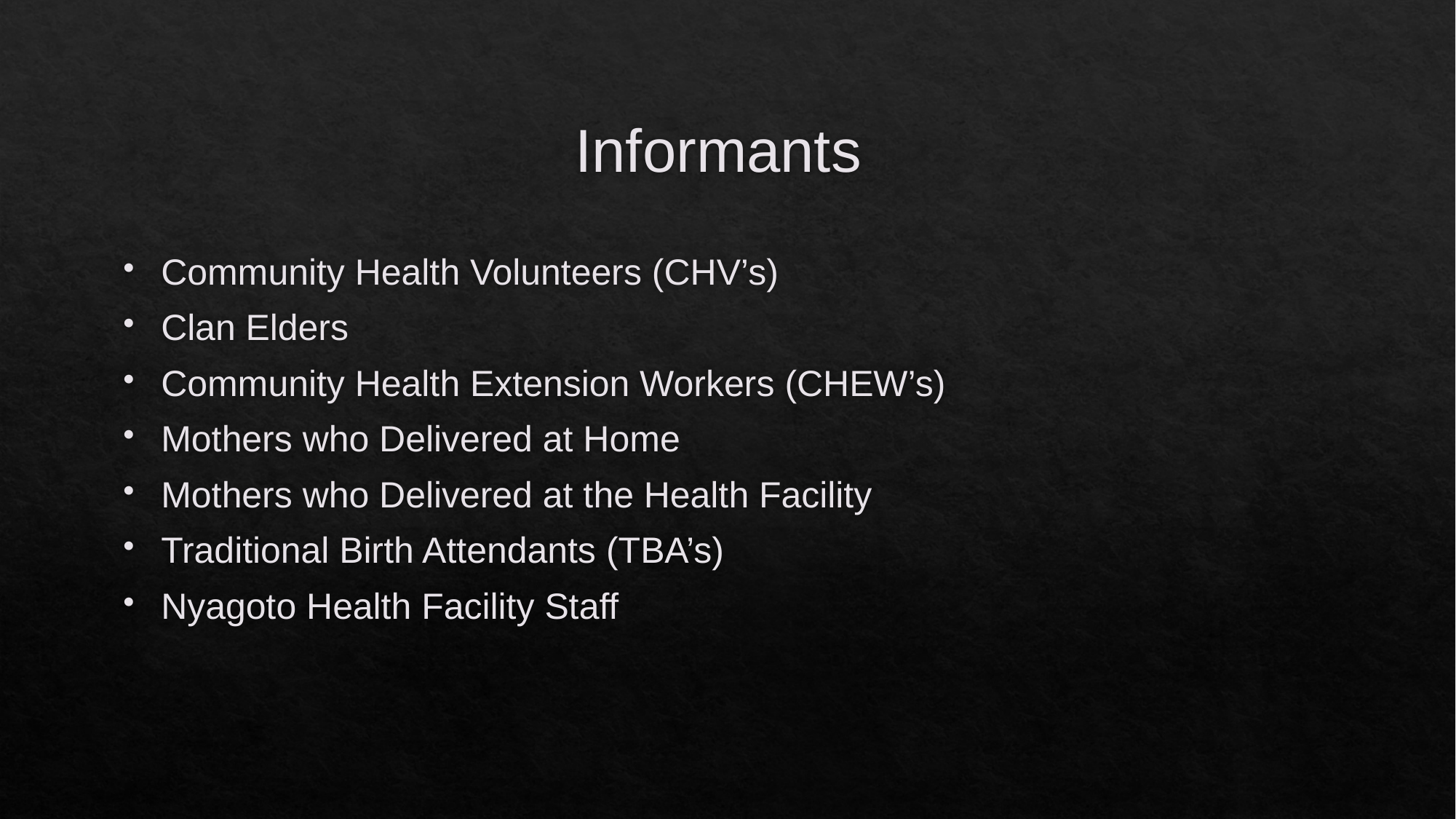

# Informants
Community Health Volunteers (CHV’s)
Clan Elders
Community Health Extension Workers (CHEW’s)
Mothers who Delivered at Home
Mothers who Delivered at the Health Facility
Traditional Birth Attendants (TBA’s)
Nyagoto Health Facility Staff